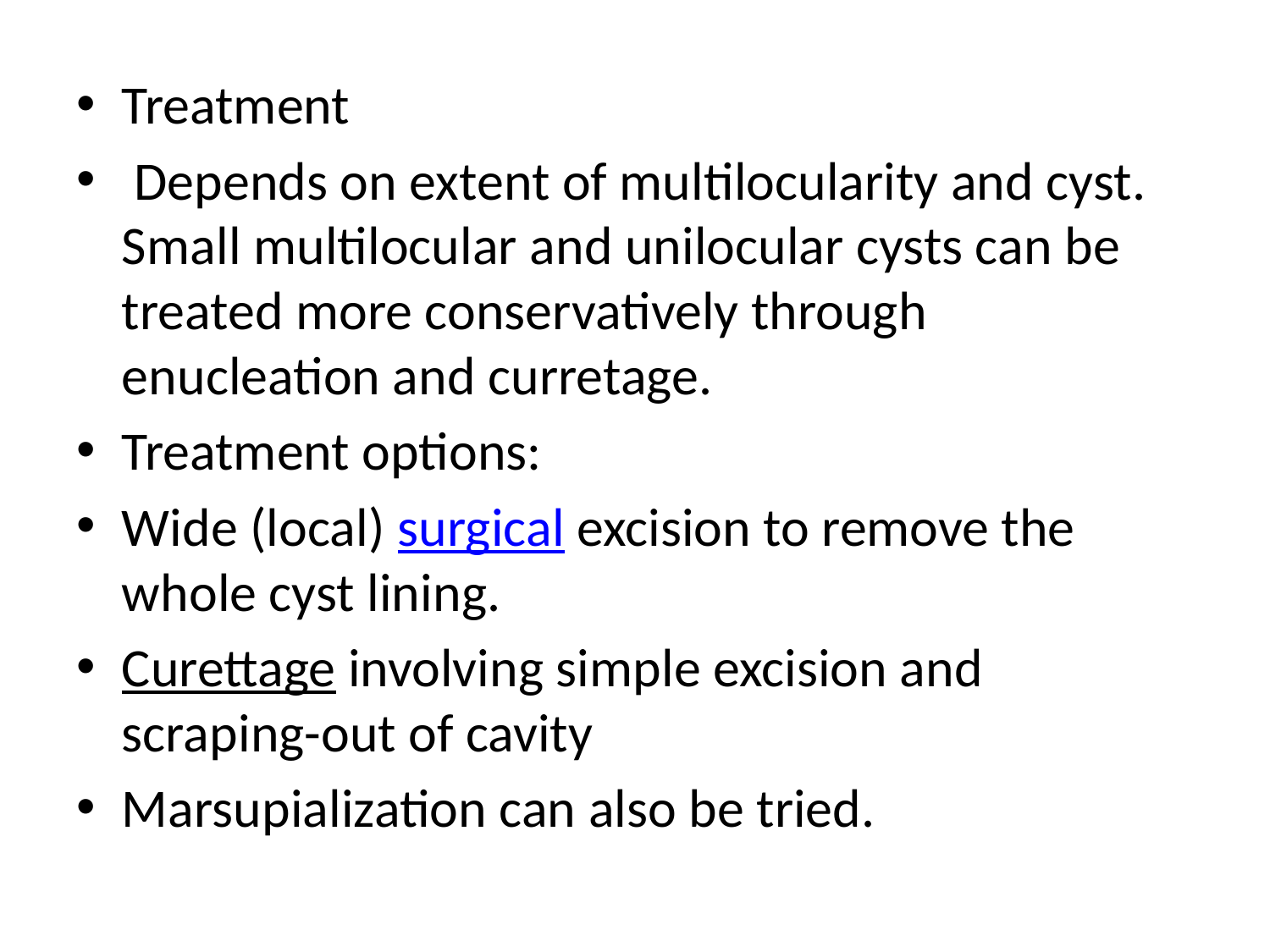

Treatment
 Depends on extent of multilocularity and cyst. Small multilocular and unilocular cysts can be treated more conservatively through enucleation and curretage.
Treatment options:
Wide (local) surgical excision to remove the whole cyst lining.
Curettage involving simple excision and scraping-out of cavity
Marsupialization can also be tried.